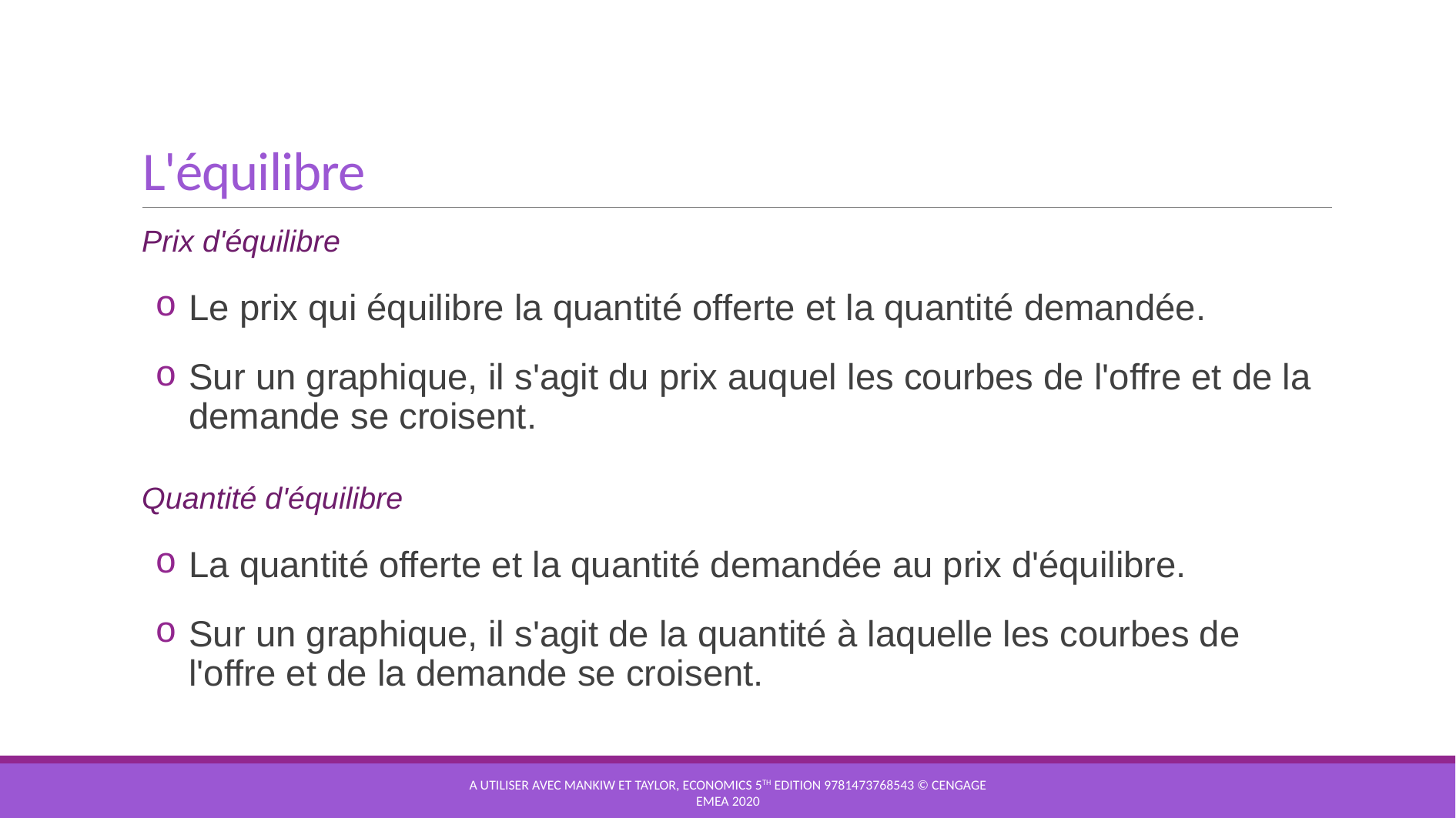

# L'équilibre
Prix d'équilibre
Le prix qui équilibre la quantité offerte et la quantité demandée.
Sur un graphique, il s'agit du prix auquel les courbes de l'offre et de la demande se croisent.
Quantité d'équilibre
La quantité offerte et la quantité demandée au prix d'équilibre.
Sur un graphique, il s'agit de la quantité à laquelle les courbes de l'offre et de la demande se croisent.

A utiliser avec Mankiw et Taylor, Economics 5th edition 9781473768543 © Cengage EMEA 2020